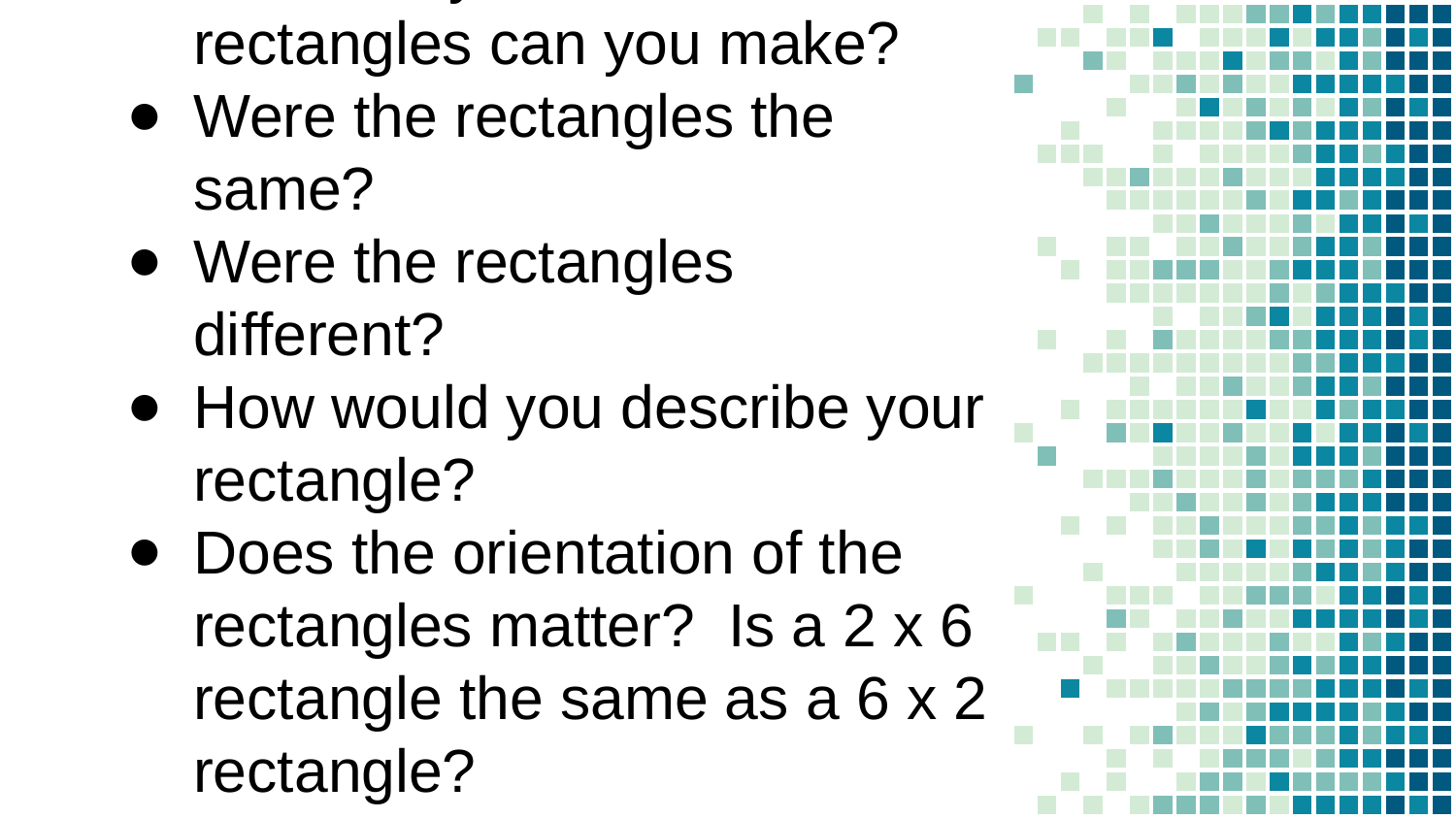

# What did you notice?
How many different rectangles can you make?
Were the rectangles the same?
Were the rectangles different?
How would you describe your rectangle?
Does the orientation of the rectangles matter?  Is a 2 x 6 rectangle the same as a 6 x 2 rectangle?